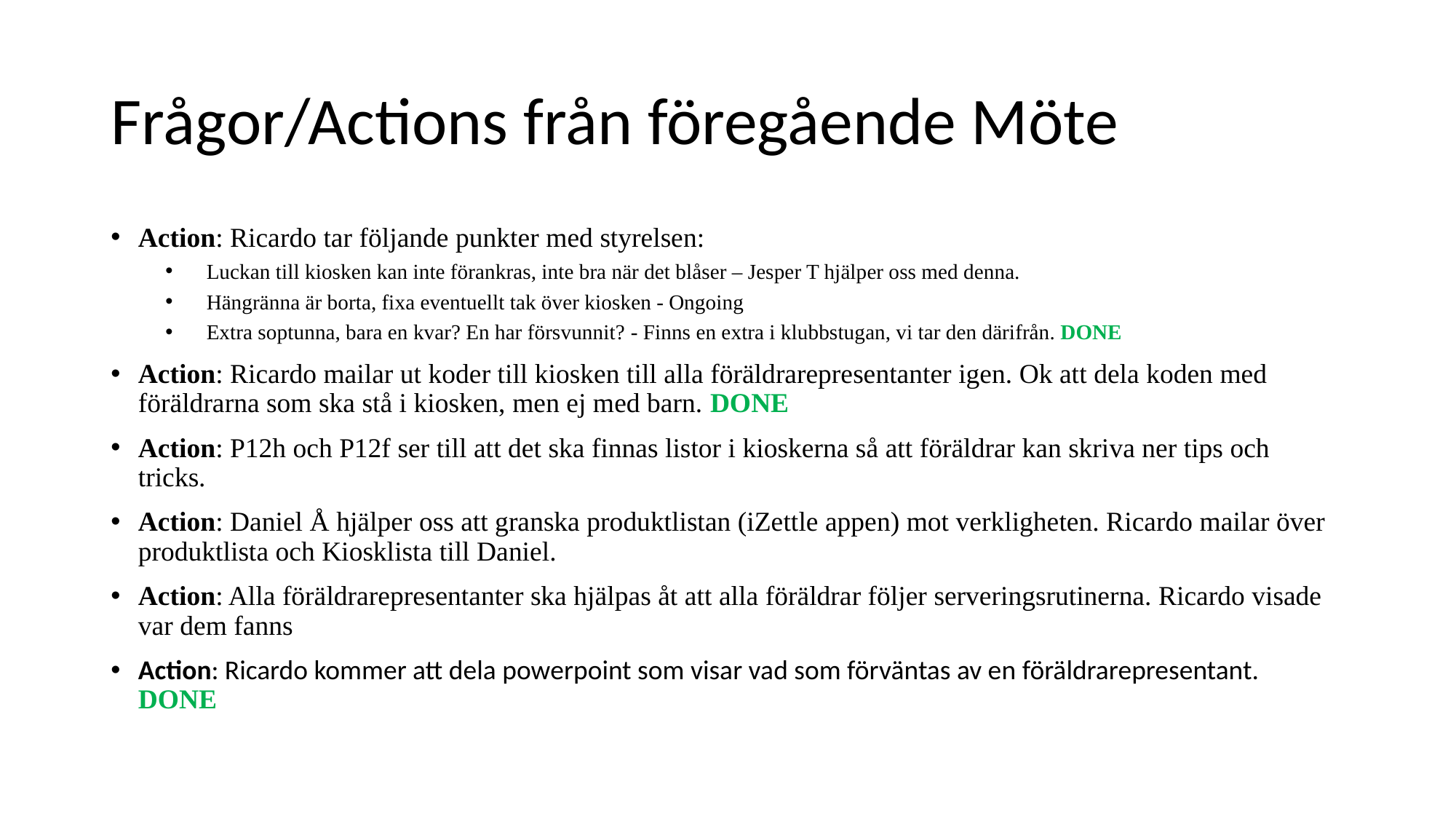

# Frågor/Actions från föregående Möte
Action: Ricardo tar följande punkter med styrelsen:
Luckan till kiosken kan inte förankras, inte bra när det blåser – Jesper T hjälper oss med denna.
Hängränna är borta, fixa eventuellt tak över kiosken - Ongoing
Extra soptunna, bara en kvar? En har försvunnit? - Finns en extra i klubbstugan, vi tar den därifrån. DONE
Action: Ricardo mailar ut koder till kiosken till alla föräldrarepresentanter igen. Ok att dela koden med föräldrarna som ska stå i kiosken, men ej med barn. DONE
Action: P12h och P12f ser till att det ska finnas listor i kioskerna så att föräldrar kan skriva ner tips och tricks.
Action: Daniel Å hjälper oss att granska produktlistan (iZettle appen) mot verkligheten. Ricardo mailar över produktlista och Kiosklista till Daniel.
Action: Alla föräldrarepresentanter ska hjälpas åt att alla föräldrar följer serveringsrutinerna. Ricardo visade var dem fanns
Action: Ricardo kommer att dela powerpoint som visar vad som förväntas av en föräldrarepresentant. DONE